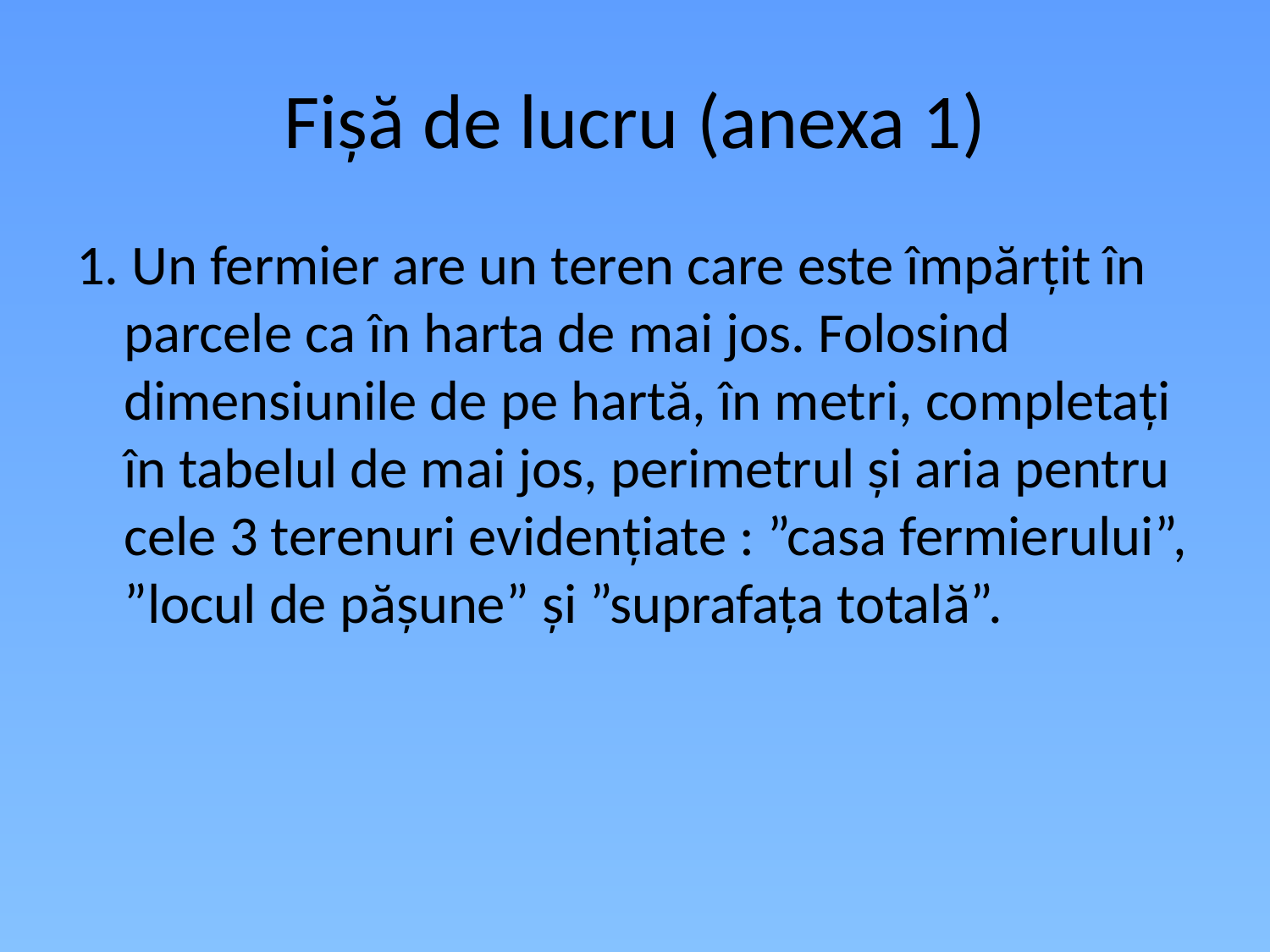

# Fișă de lucru (anexa 1)
1. Un fermier are un teren care este împărțit în parcele ca în harta de mai jos. Folosind dimensiunile de pe hartă, în metri, completați în tabelul de mai jos, perimetrul și aria pentru cele 3 terenuri evidențiate : ”casa fermierului”, ”locul de pășune” și ”suprafața totală”.